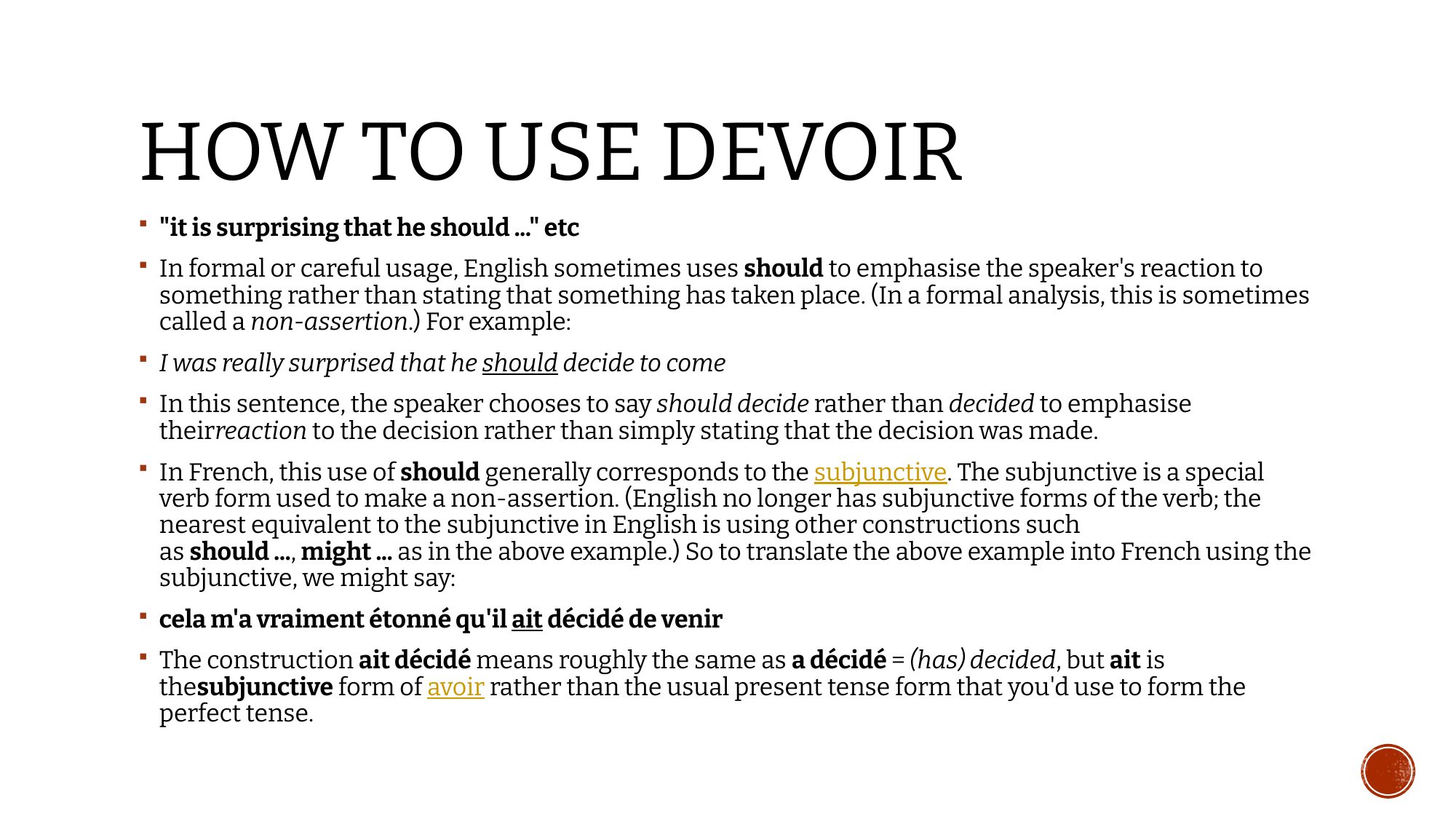

# HOW TO USE DEVOIR
"it is surprising that he should ..." etc
In formal or careful usage, English sometimes uses should to emphasise the speaker's reaction to something rather than stating that something has taken place. (In a formal analysis, this is sometimes called a non-assertion.) For example:
I was really surprised that he should decide to come
In this sentence, the speaker chooses to say should decide rather than decided to emphasise theirreaction to the decision rather than simply stating that the decision was made.
In French, this use of should generally corresponds to the subjunctive. The subjunctive is a special verb form used to make a non-assertion. (English no longer has subjunctive forms of the verb; the nearest equivalent to the subjunctive in English is using other constructions such as should ..., might ... as in the above example.) So to translate the above example into French using the subjunctive, we might say:
cela m'a vraiment étonné qu'il ait décidé de venir
The construction ait décidé means roughly the same as a décidé = (has) decided, but ait is thesubjunctive form of avoir rather than the usual present tense form that you'd use to form the perfect tense.